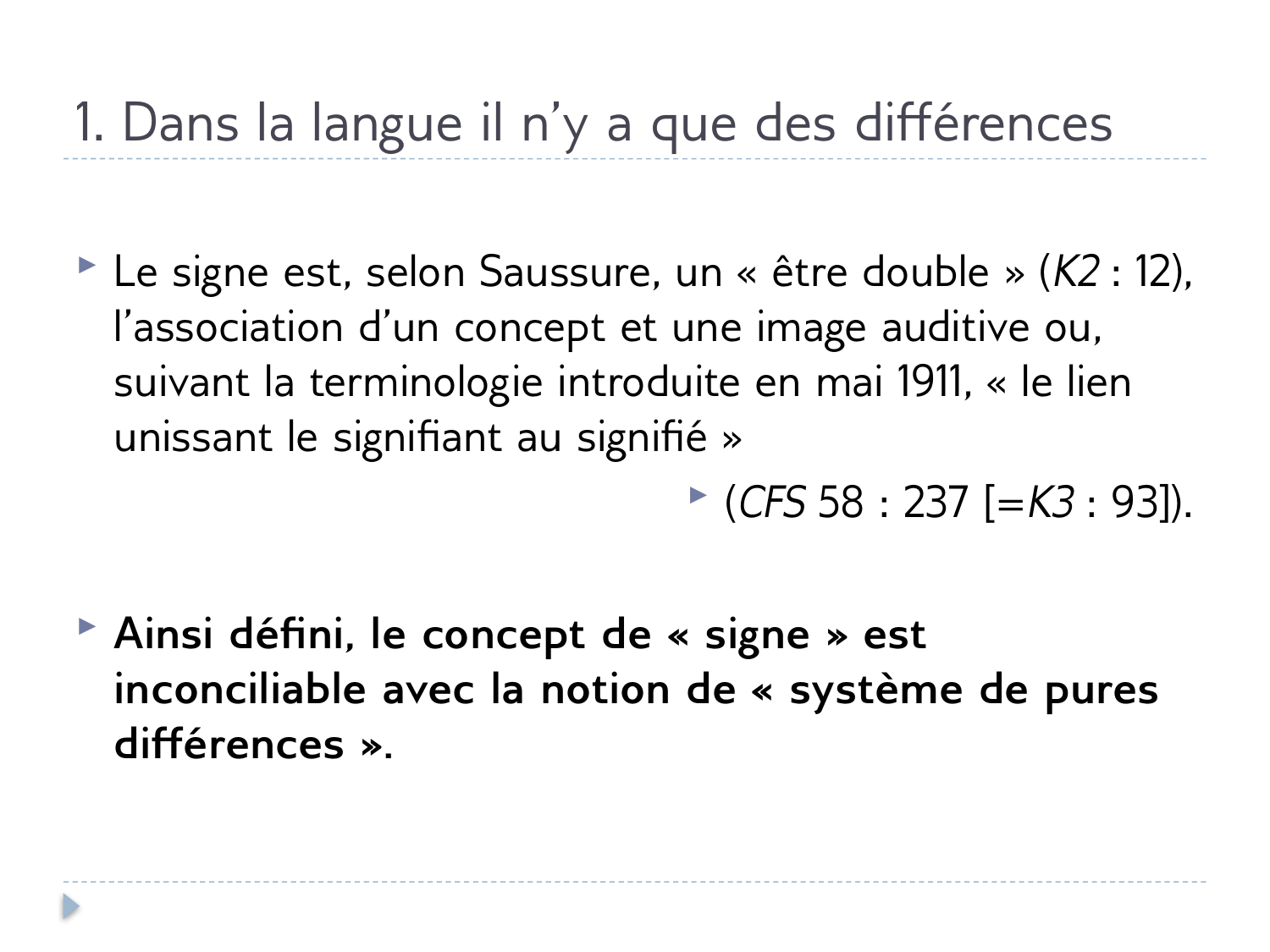

# 1. Dans la langue il n’y a que des différences

Le signe est, selon Saussure, un « être double » (K2 : 12), l’association d’un concept et une image auditive ou, suivant la terminologie introduite en mai 1911, « le lien unissant le signifiant au signifié »
(CFS 58 : 237 [=K3 : 93]).

Ainsi défini, le concept de « signe » est inconciliable avec la notion de « système de pures différences ».